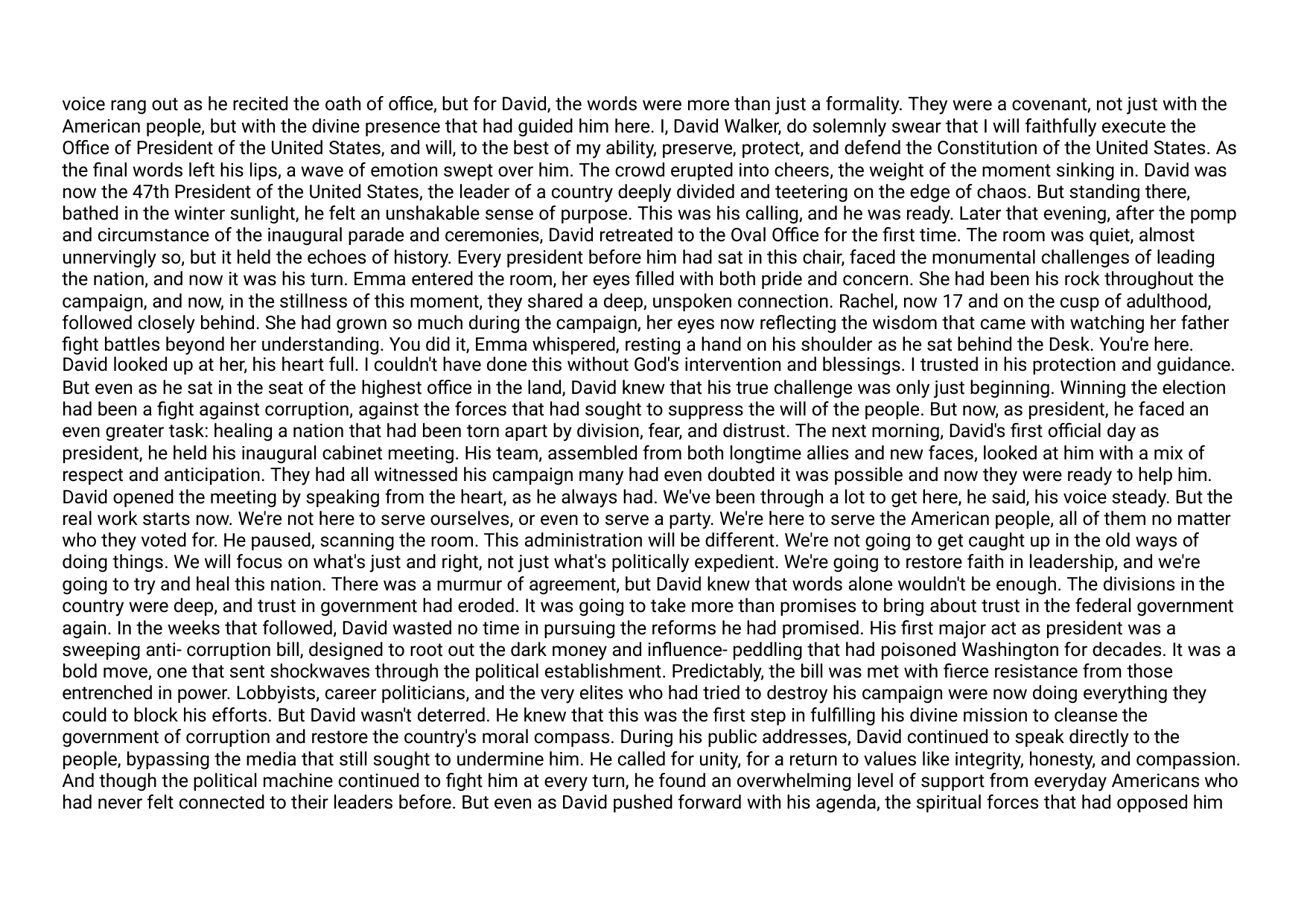

voice rang out as he recited the oath of office, but for David, the words were more than just a formality. They were a covenant, not just with the American people, but with the divine presence that had guided him here. I, David Walker, do solemnly swear that I will faithfully execute the Office of President of the United States, and will, to the best of my ability, preserve, protect, and defend the Constitution of the United States. As the final words left his lips, a wave of emotion swept over him. The crowd erupted into cheers, the weight of the moment sinking in. David was now the 47th President of the United States, the leader of a country deeply divided and teetering on the edge of chaos. But standing there, bathed in the winter sunlight, he felt an unshakable sense of purpose. This was his calling, and he was ready. Later that evening, after the pomp and circumstance of the inaugural parade and ceremonies, David retreated to the Oval Office for the first time. The room was quiet, almost unnervingly so, but it held the echoes of history. Every president before him had sat in this chair, faced the monumental challenges of leading the nation, and now it was his turn. Emma entered the room, her eyes filled with both pride and concern. She had been his rock throughout the campaign, and now, in the stillness of this moment, they shared a deep, unspoken connection. Rachel, now 17 and on the cusp of adulthood, followed closely behind. She had grown so much during the campaign, her eyes now reflecting the wisdom that came with watching her father fight battles beyond her understanding. You did it, Emma whispered, resting a hand on his shoulder as he sat behind the Desk. You're here.
David looked up at her, his heart full. I couldn't have done this without God's intervention and blessings. I trusted in his protection and guidance.
But even as he sat in the seat of the highest office in the land, David knew that his true challenge was only just beginning. Winning the election had been a fight against corruption, against the forces that had sought to suppress the will of the people. But now, as president, he faced an even greater task: healing a nation that had been torn apart by division, fear, and distrust. The next morning, David's first official day as president, he held his inaugural cabinet meeting. His team, assembled from both longtime allies and new faces, looked at him with a mix of respect and anticipation. They had all witnessed his campaign many had even doubted it was possible and now they were ready to help him. David opened the meeting by speaking from the heart, as he always had. We've been through a lot to get here, he said, his voice steady. But the real work starts now. We're not here to serve ourselves, or even to serve a party. We're here to serve the American people, all of them no matter who they voted for. He paused, scanning the room. This administration will be different. We're not going to get caught up in the old ways of doing things. We will focus on what's just and right, not just what's politically expedient. We're going to restore faith in leadership, and we're going to try and heal this nation. There was a murmur of agreement, but David knew that words alone wouldn't be enough. The divisions in the country were deep, and trust in government had eroded. It was going to take more than promises to bring about trust in the federal government again. In the weeks that followed, David wasted no time in pursuing the reforms he had promised. His first major act as president was a sweeping anti- corruption bill, designed to root out the dark money and influence- peddling that had poisoned Washington for decades. It was a bold move, one that sent shockwaves through the political establishment. Predictably, the bill was met with fierce resistance from those entrenched in power. Lobbyists, career politicians, and the very elites who had tried to destroy his campaign were now doing everything they could to block his efforts. But David wasn't deterred. He knew that this was the first step in fulfilling his divine mission to cleanse the government of corruption and restore the country's moral compass. During his public addresses, David continued to speak directly to the people, bypassing the media that still sought to undermine him. He called for unity, for a return to values like integrity, honesty, and compassion. And though the political machine continued to fight him at every turn, he found an overwhelming level of support from everyday Americans who had never felt connected to their leaders before. But even as David pushed forward with his agenda, the spiritual forces that had opposed him